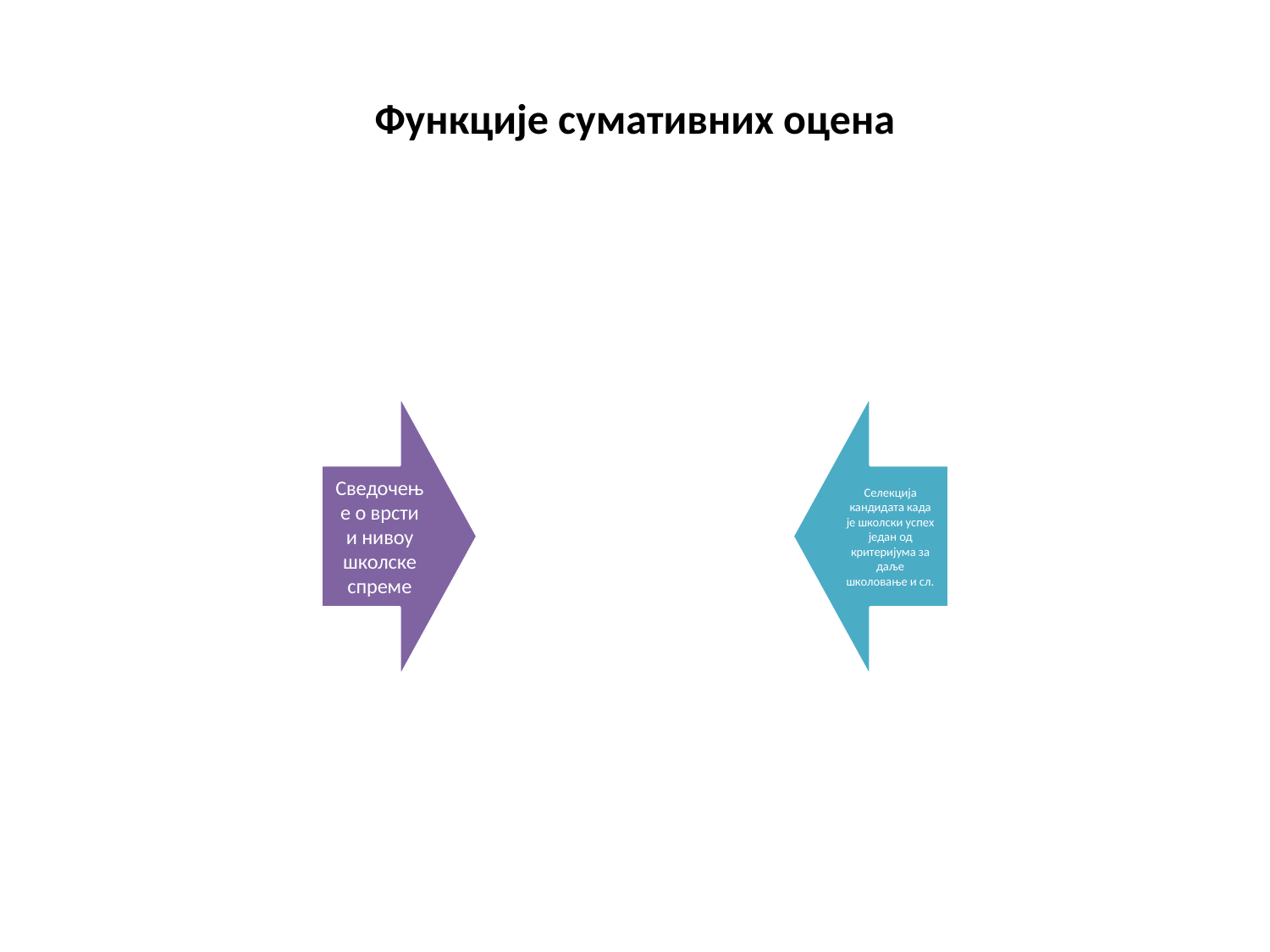

# Функције сумативних оцена
Сведочење о врсти и нивоу школске спреме
Селекција кандидата када је школски успех један од критеријума за даље школовање и сл.